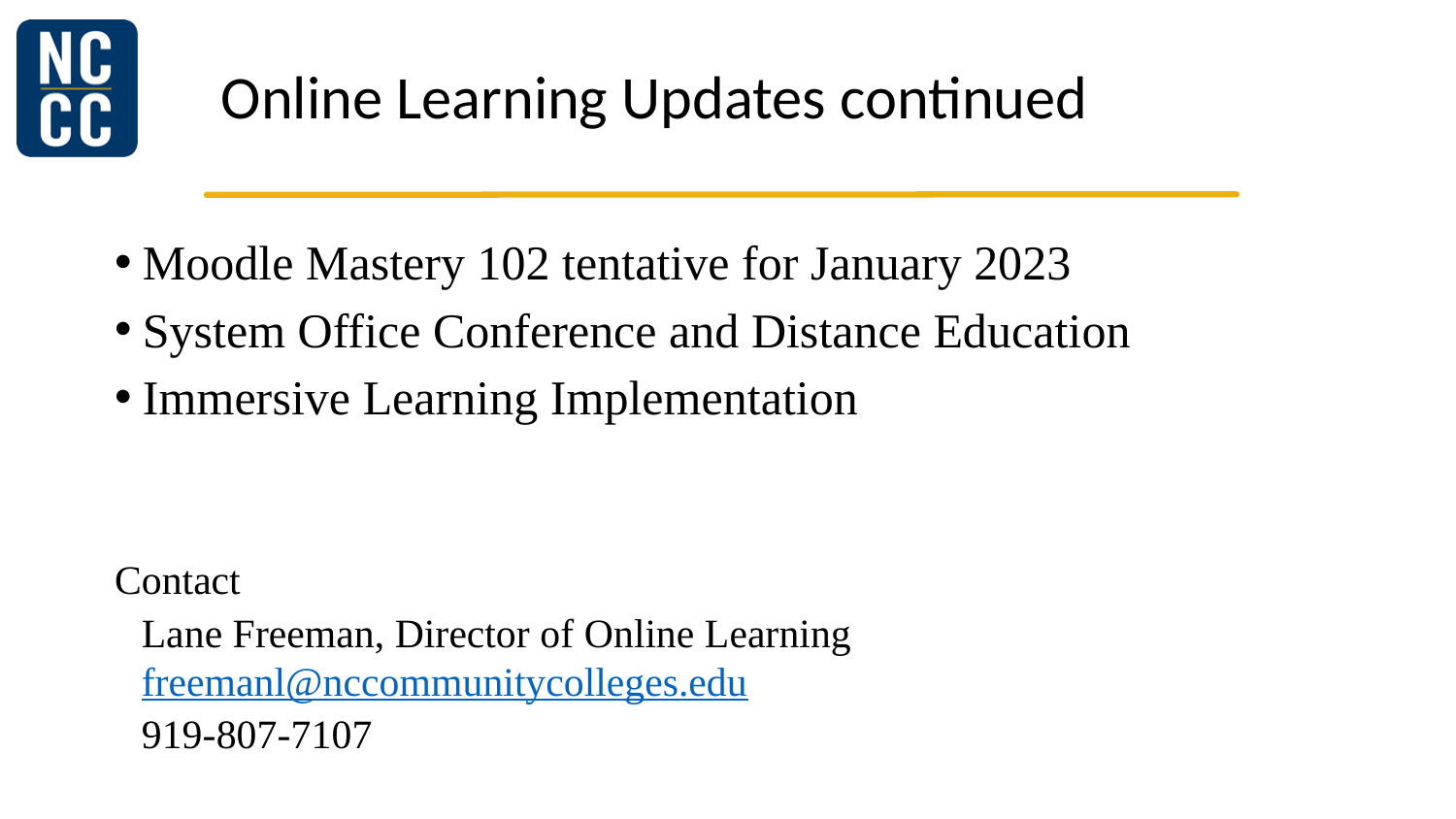

# Online Learning Updates continued
Moodle Mastery 102 tentative for January 2023
System Office Conference and Distance Education
Immersive Learning Implementation

Contact
Lane Freeman, Director of Online Learning
freemanl@nccommunitycolleges.edu
919-807-7107